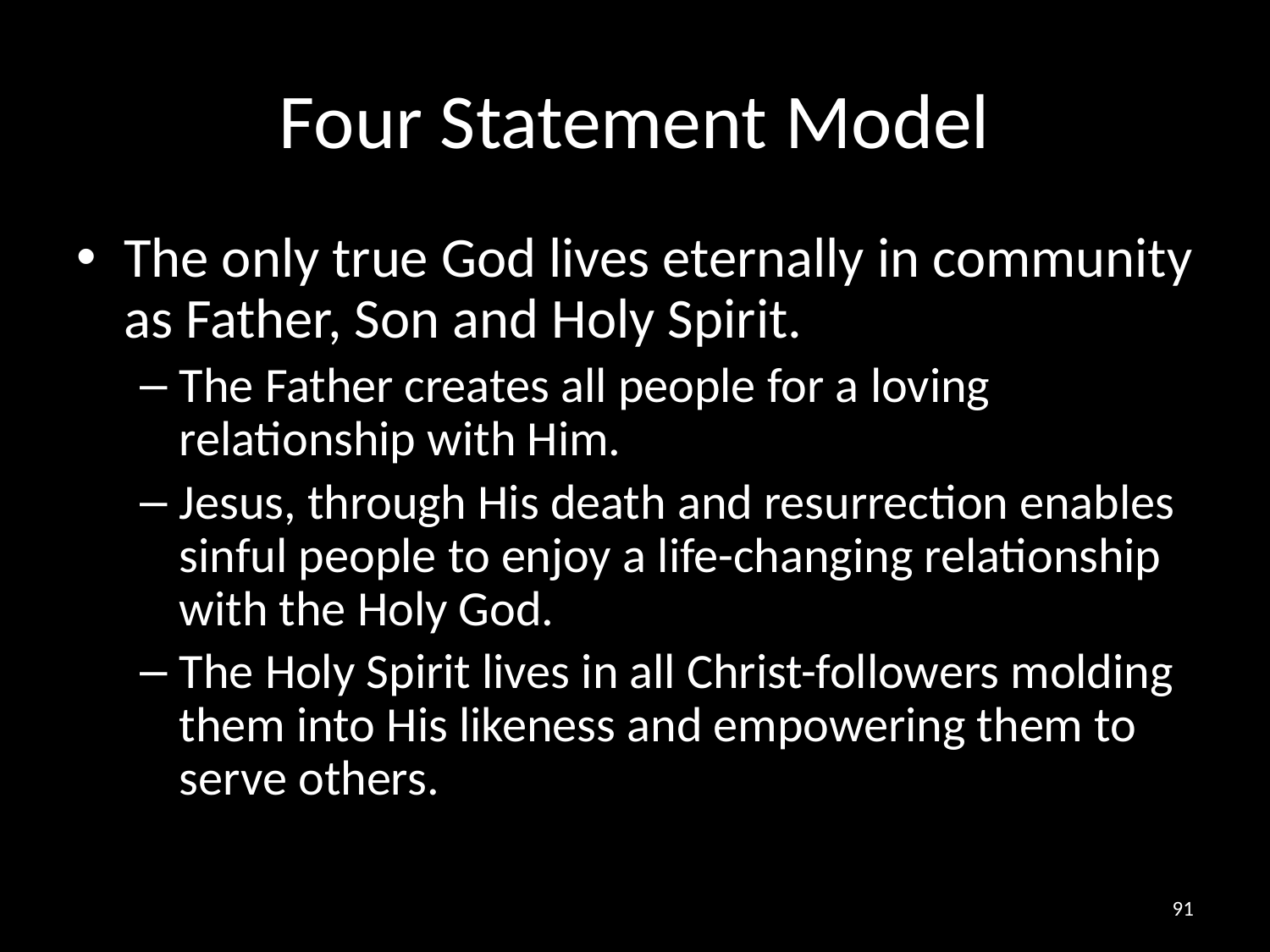

# Four Statement Model
The only true God lives eternally in community as Father, Son and Holy Spirit.
The Father creates all people for a loving relationship with Him.
Jesus, through His death and resurrection enables sinful people to enjoy a life-changing relationship with the Holy God.
The Holy Spirit lives in all Christ-followers molding them into His likeness and empowering them to serve others.
91